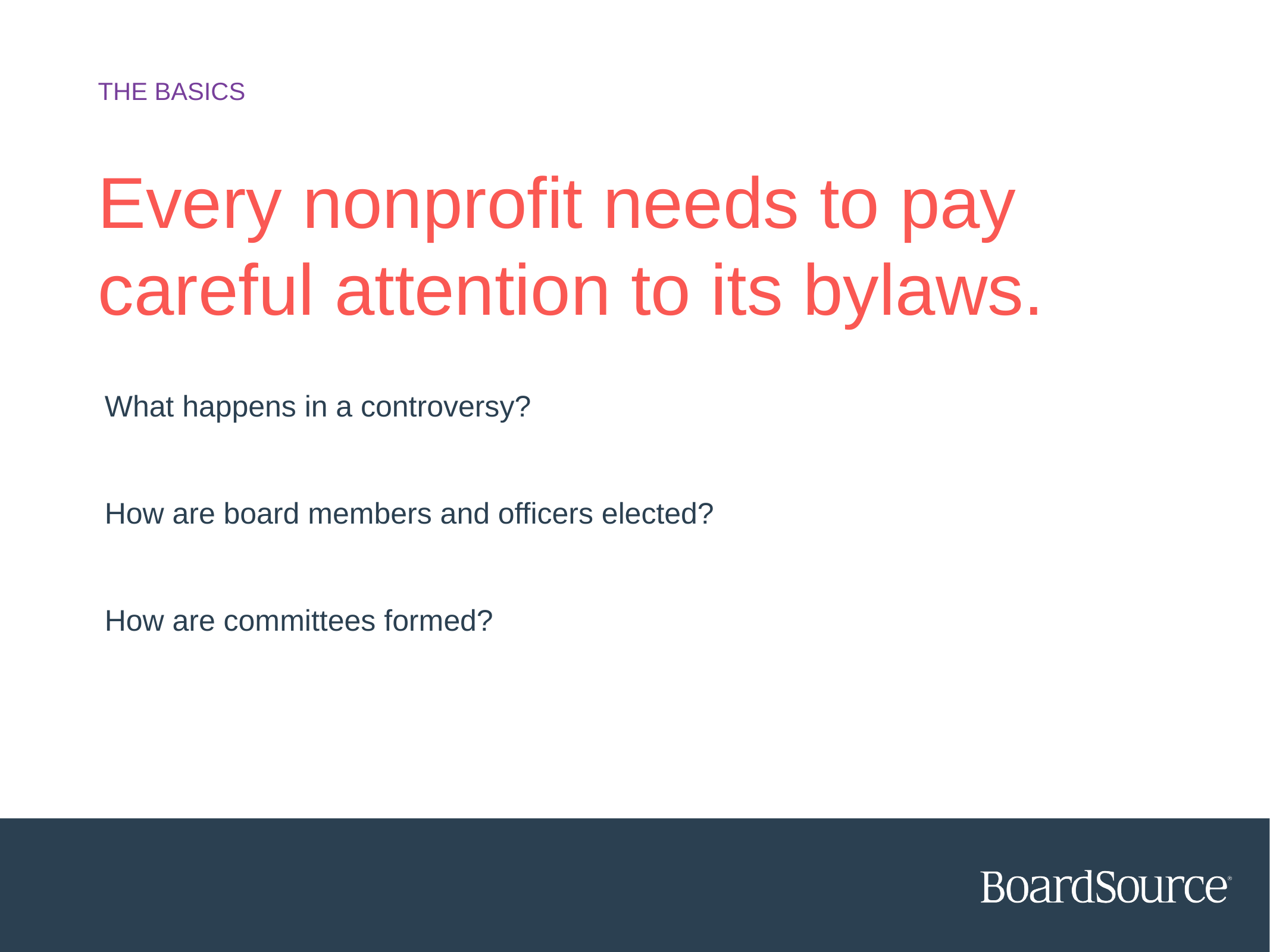

THE BASICS
# Every nonprofit needs to pay careful attention to its bylaws.
What happens in a controversy?

How are board members and officers elected?

How are committees formed?